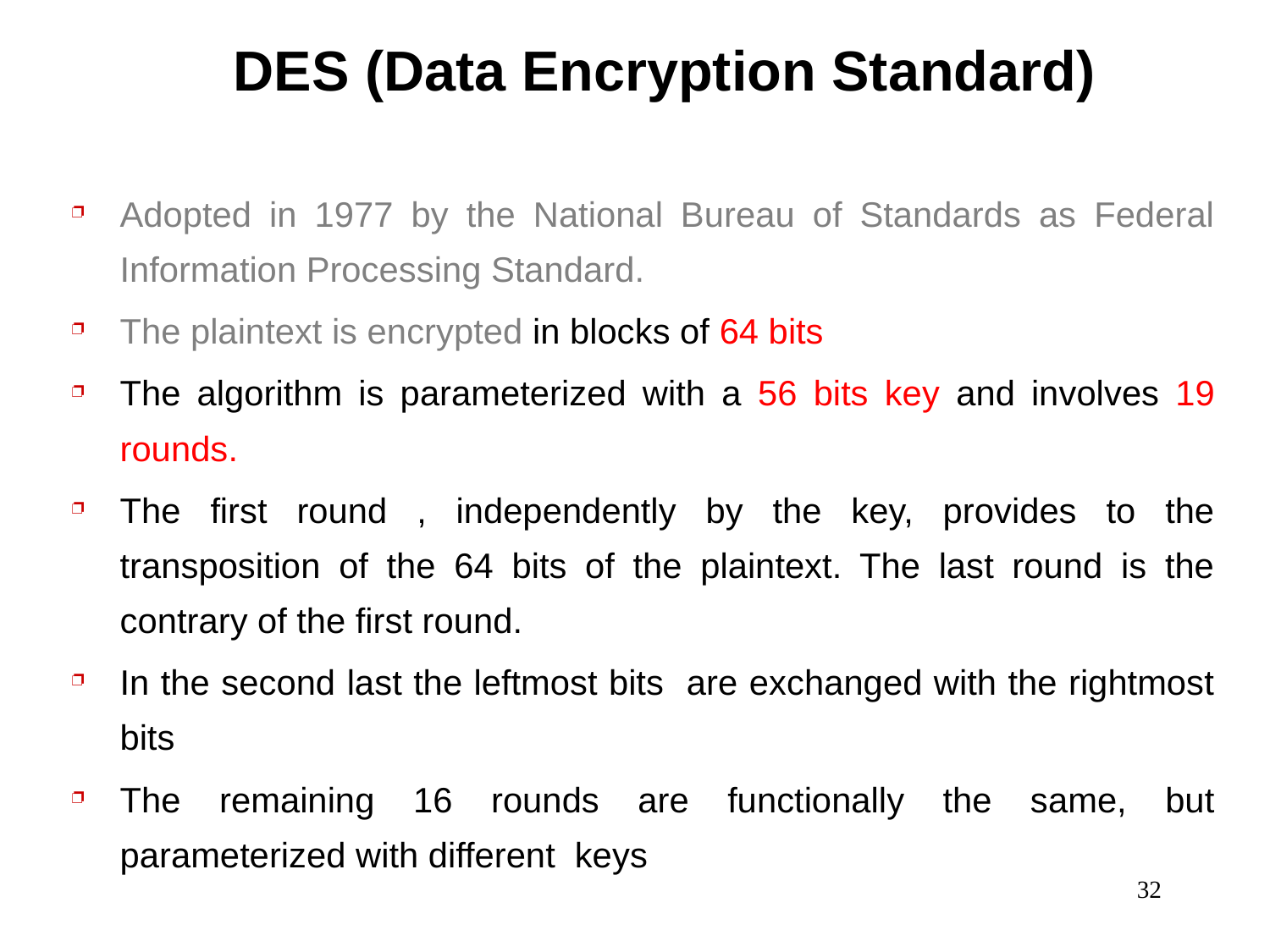

# DES (Data Encryption Standard)
Adopted in 1977 by the National Bureau of Standards as Federal Information Processing Standard.
The plaintext is encrypted in blocks of 64 bits
The algorithm is parameterized with a 56 bits key and involves 19 rounds.
The first round , independently by the key, provides to the transposition of the 64 bits of the plaintext. The last round is the contrary of the first round.
In the second last the leftmost bits  are exchanged with the rightmost bits
The remaining 16 rounds are functionally the same, but parameterized with different  keys

32